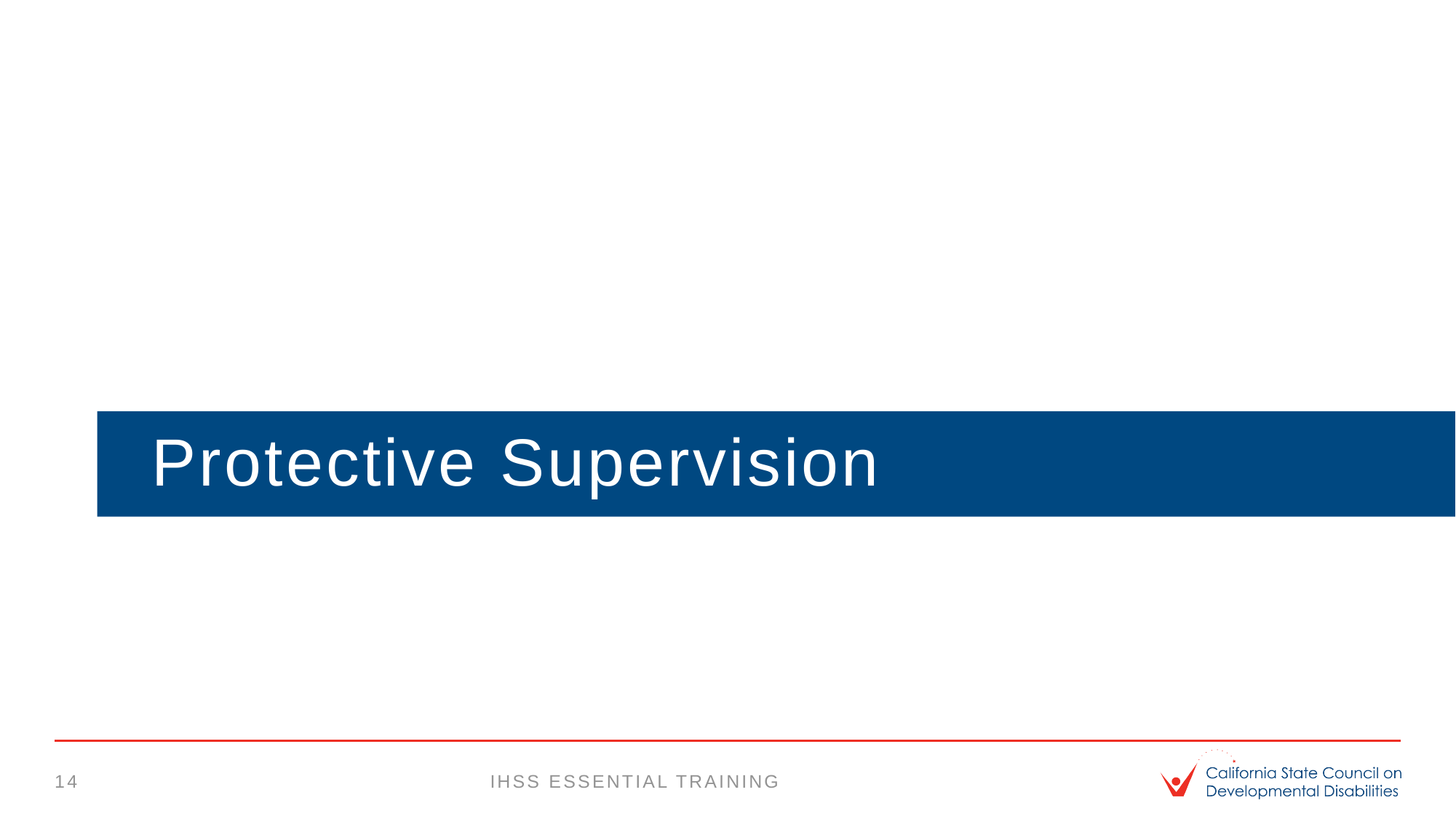

# Protective Supervision
14
IHSS essential training